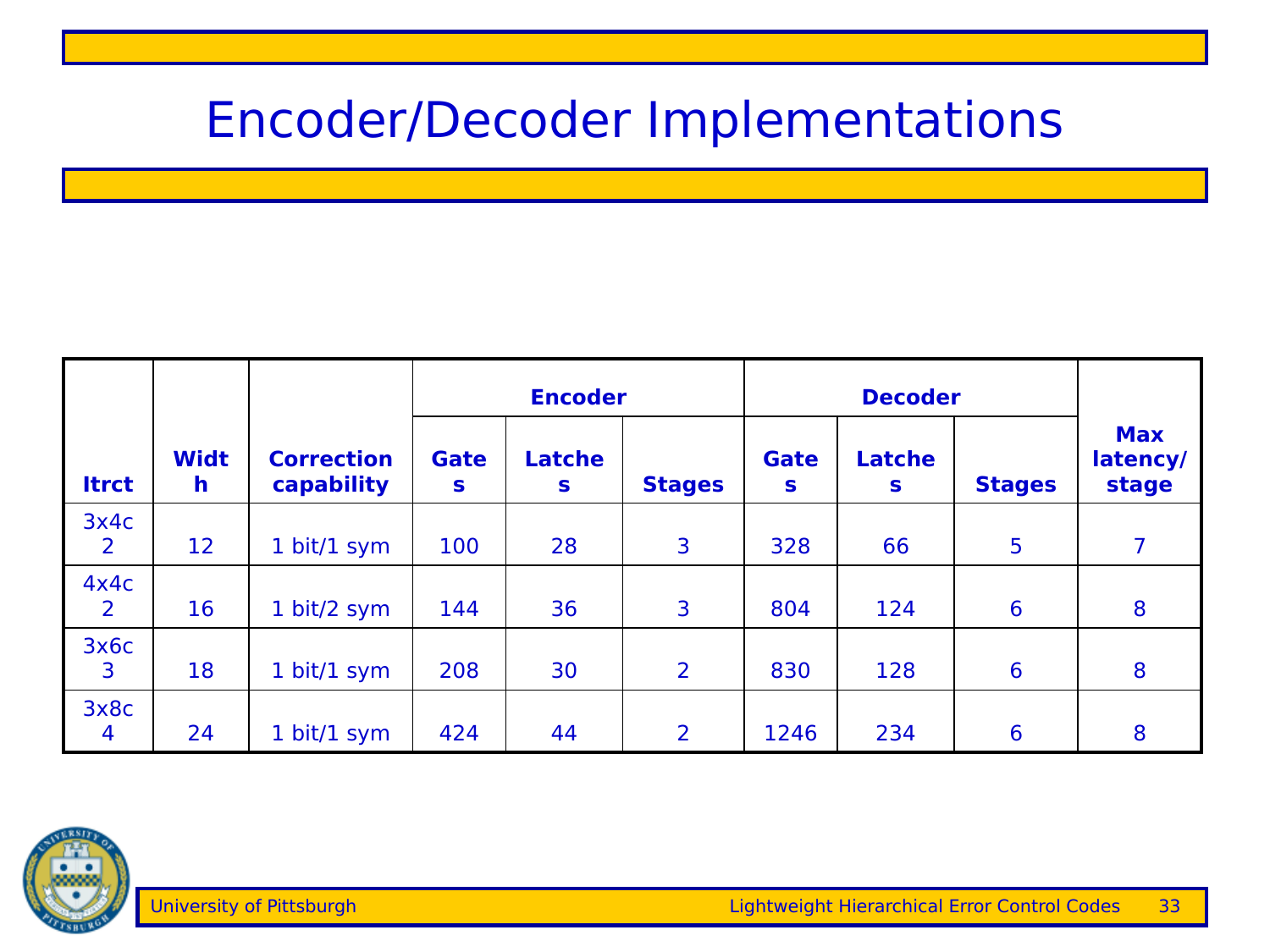

# Encoder/Decoder Implementations
| Itrct | Width | Correction capability | Encoder |  |  | Decoder |  |  | Max latency/stage |
| --- | --- | --- | --- | --- | --- | --- | --- | --- | --- |
|  |  |  | Gates | Latches | Stages | Gates | Latches | Stages |  |
| 3x4c2 | 12 | 1 bit/1 sym | 100 | 28 | 3 | 328 | 66 | 5 | 7 |
| 4x4c2 | 16 | 1 bit/2 sym | 144 | 36 | 3 | 804 | 124 | 6 | 8 |
| 3x6c3 | 18 | 1 bit/1 sym | 208 | 30 | 2 | 830 | 128 | 6 | 8 |
| 3x8c4 | 24 | 1 bit/1 sym | 424 | 44 | 2 | 1246 | 234 | 6 | 8 |
University of Pittsburgh	Lightweight Hierarchical Error Control Codes	33